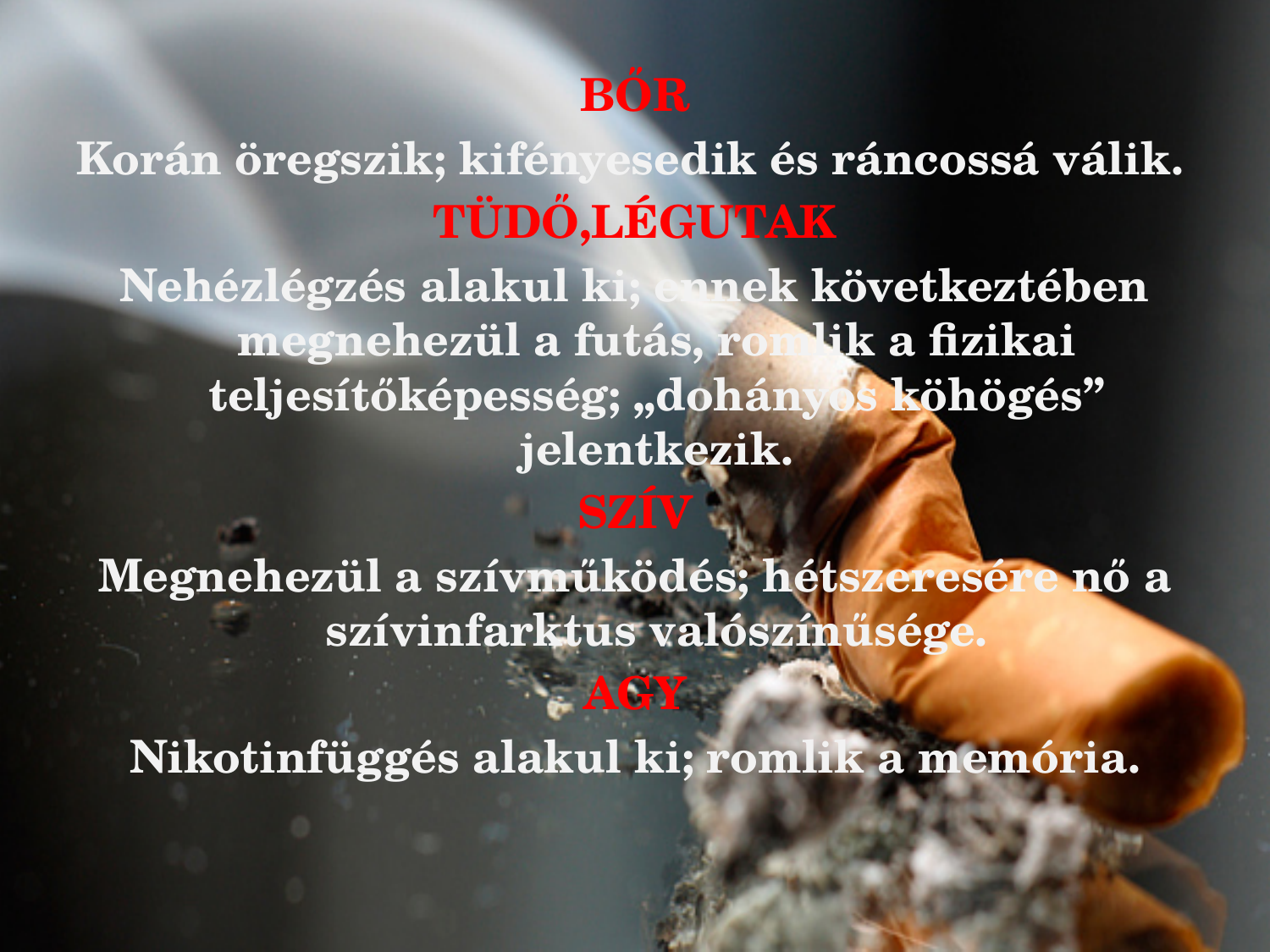

BŐR
Korán öregszik; kifényesedik és ráncossá válik.
TÜDŐ,LÉGUTAK
Nehézlégzés alakul ki; ennek következtében megnehezül a futás, romlik a fizikai teljesítőképesség; „dohányos köhögés” jelentkezik.
SZÍV
Megnehezül a szívműködés; hétszeresére nő a szívinfarktus valószínűsége.
AGY
Nikotinfüggés alakul ki; romlik a memória.